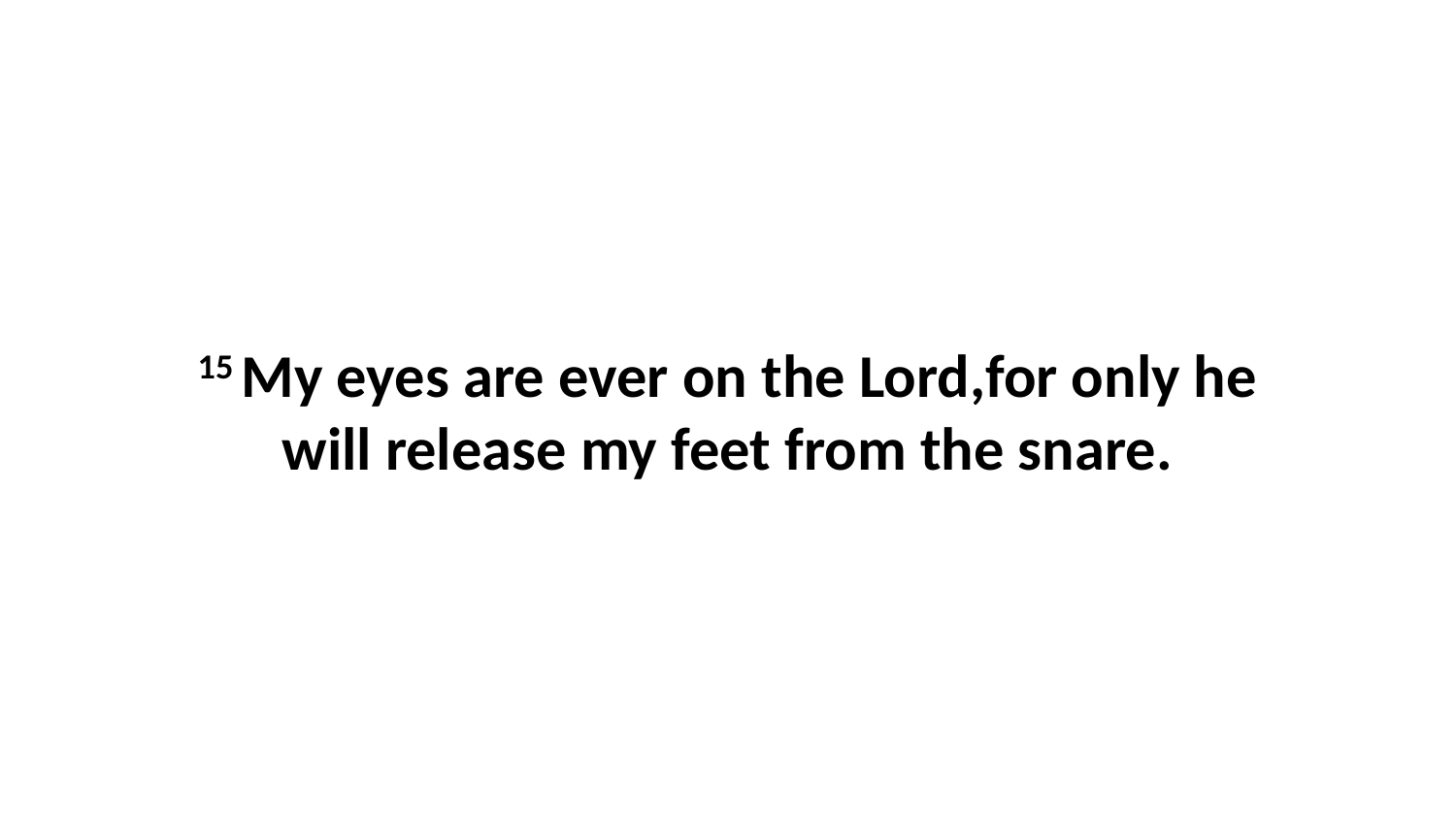

15 My eyes are ever on the Lord,for only he will release my feet from the snare.